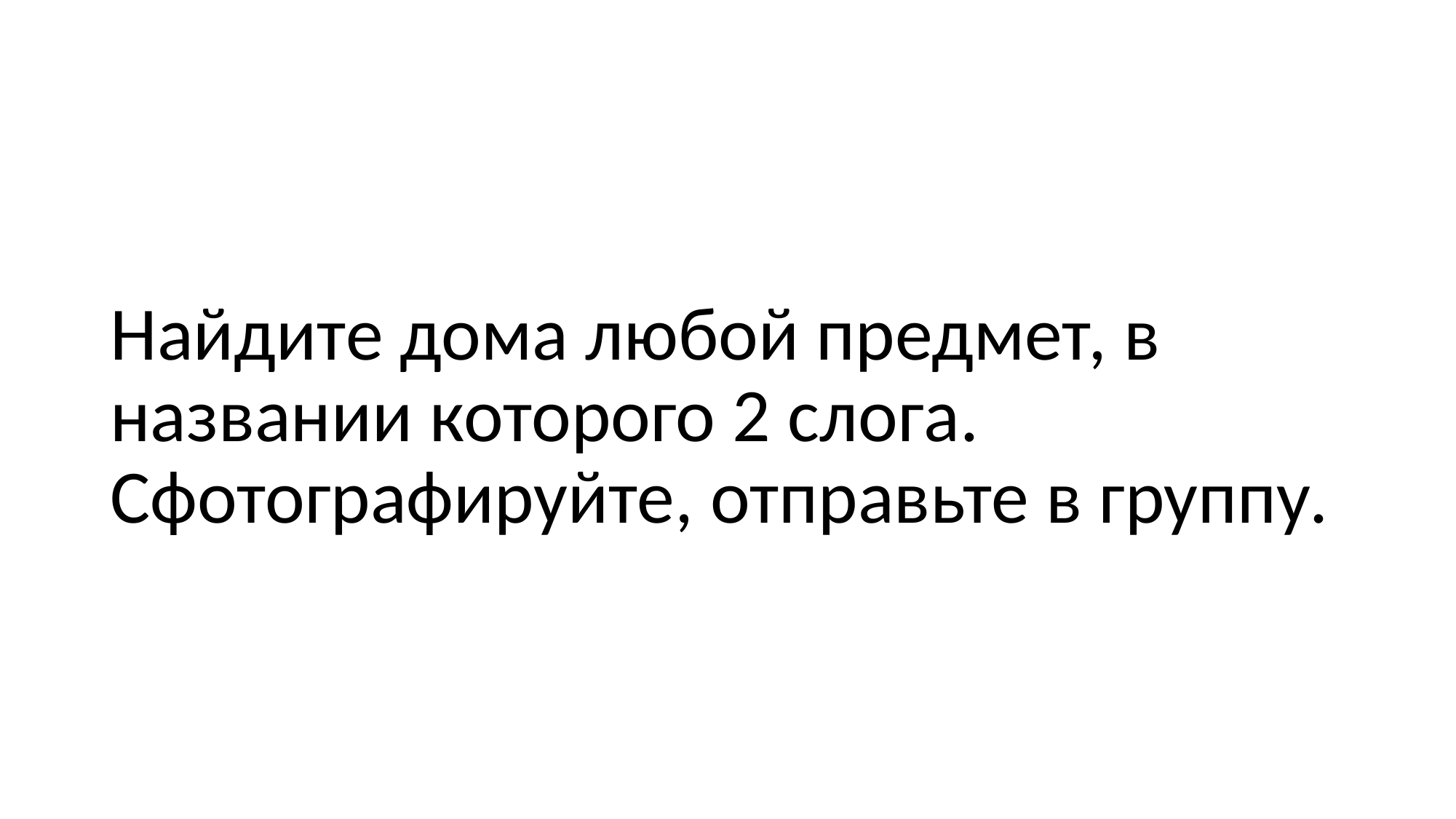

# Найдите дома любой предмет, в названии которого 2 слога. Сфотографируйте, отправьте в группу.